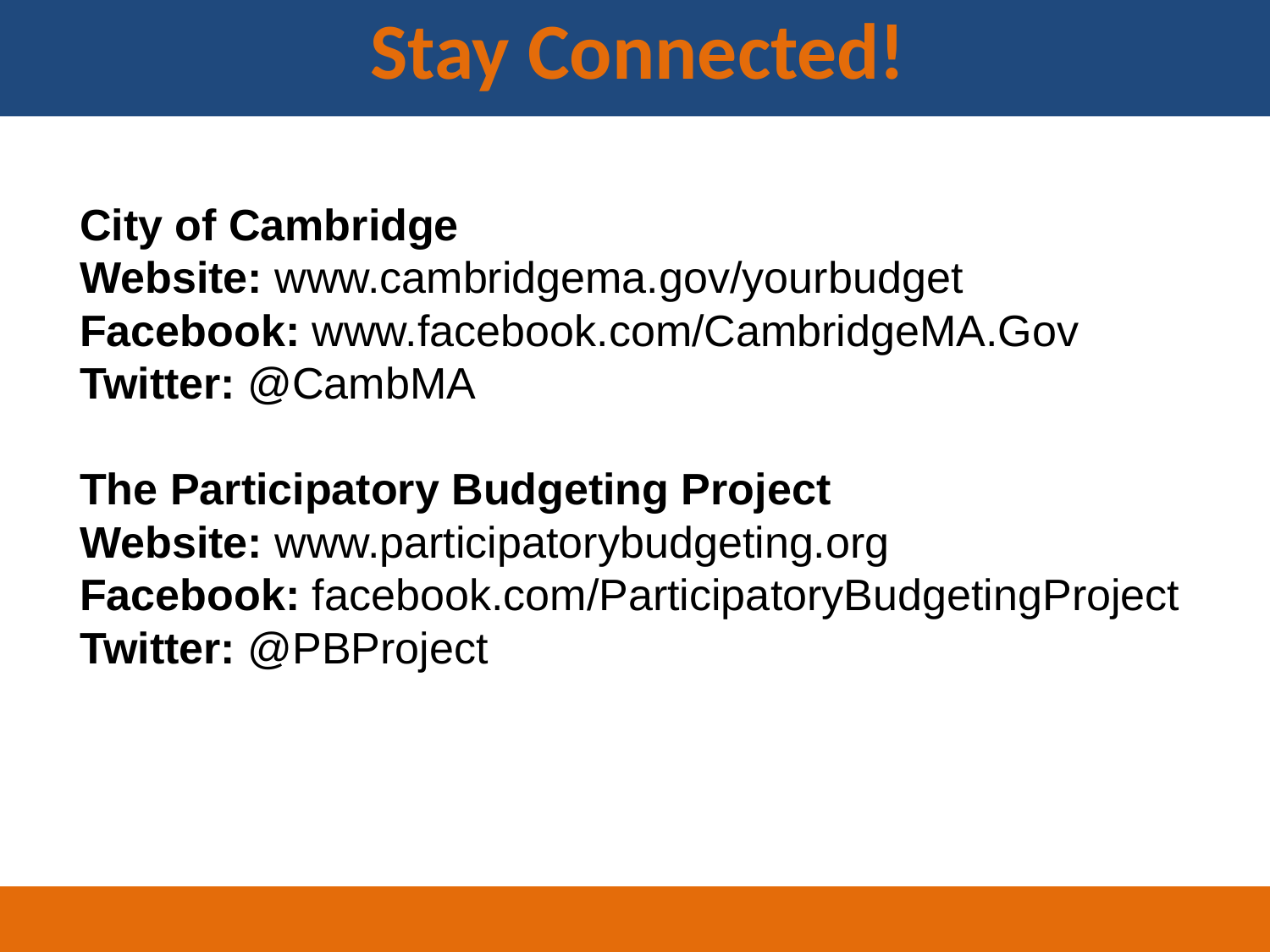

Stay Connected!
City of Cambridge
Website: www.cambridgema.gov/yourbudget
Facebook: www.facebook.com/CambridgeMA.Gov
Twitter: @CambMA

The Participatory Budgeting Project
Website: www.participatorybudgeting.org
Facebook: facebook.com/ParticipatoryBudgetingProject
Twitter: @PBProject